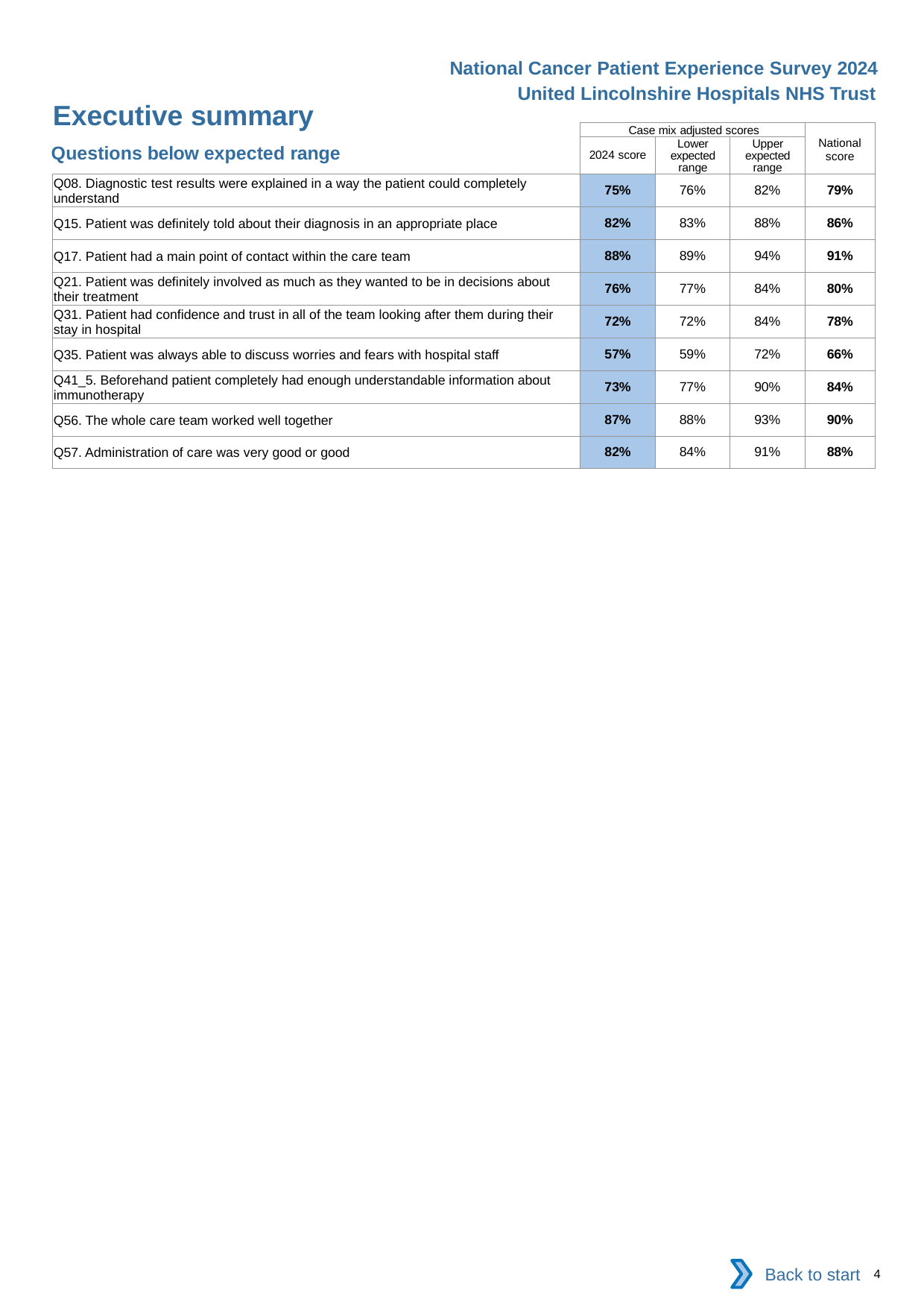

National Cancer Patient Experience Survey 2024
United Lincolnshire Hospitals NHS Trust
Executive summary
|  | Case mix adjusted scores |  |  | National score |
| --- | --- | --- | --- | --- |
|  | 2024 score | Lower expected range | Upper expected range |  |
| Q08. Diagnostic test results were explained in a way the patient could completely understand | 75% | 76% | 82% | 79% |
| Q15. Patient was definitely told about their diagnosis in an appropriate place | 82% | 83% | 88% | 86% |
| Q17. Patient had a main point of contact within the care team | 88% | 89% | 94% | 91% |
| Q21. Patient was definitely involved as much as they wanted to be in decisions about their treatment | 76% | 77% | 84% | 80% |
| Q31. Patient had confidence and trust in all of the team looking after them during their stay in hospital | 72% | 72% | 84% | 78% |
| Q35. Patient was always able to discuss worries and fears with hospital staff | 57% | 59% | 72% | 66% |
| Q41\_5. Beforehand patient completely had enough understandable information about immunotherapy | 73% | 77% | 90% | 84% |
| Q56. The whole care team worked well together | 87% | 88% | 93% | 90% |
| Q57. Administration of care was very good or good | 82% | 84% | 91% | 88% |
Questions below expected range
Back to start

4